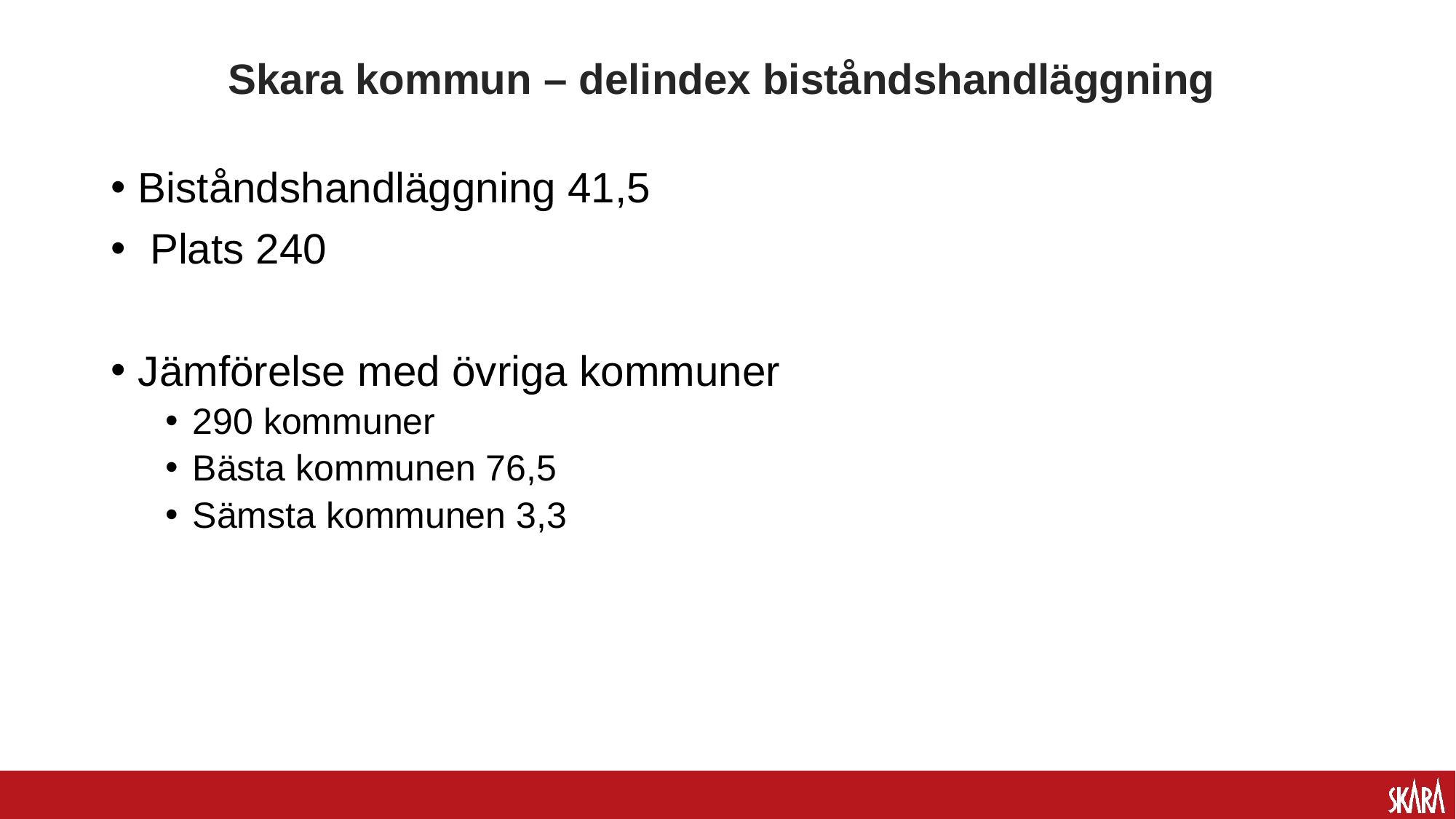

# Skara kommun – delindex biståndshandläggning
Biståndshandläggning 41,5
 Plats 240

Jämförelse med övriga kommuner
290 kommuner
Bästa kommunen 76,5
Sämsta kommunen 3,3